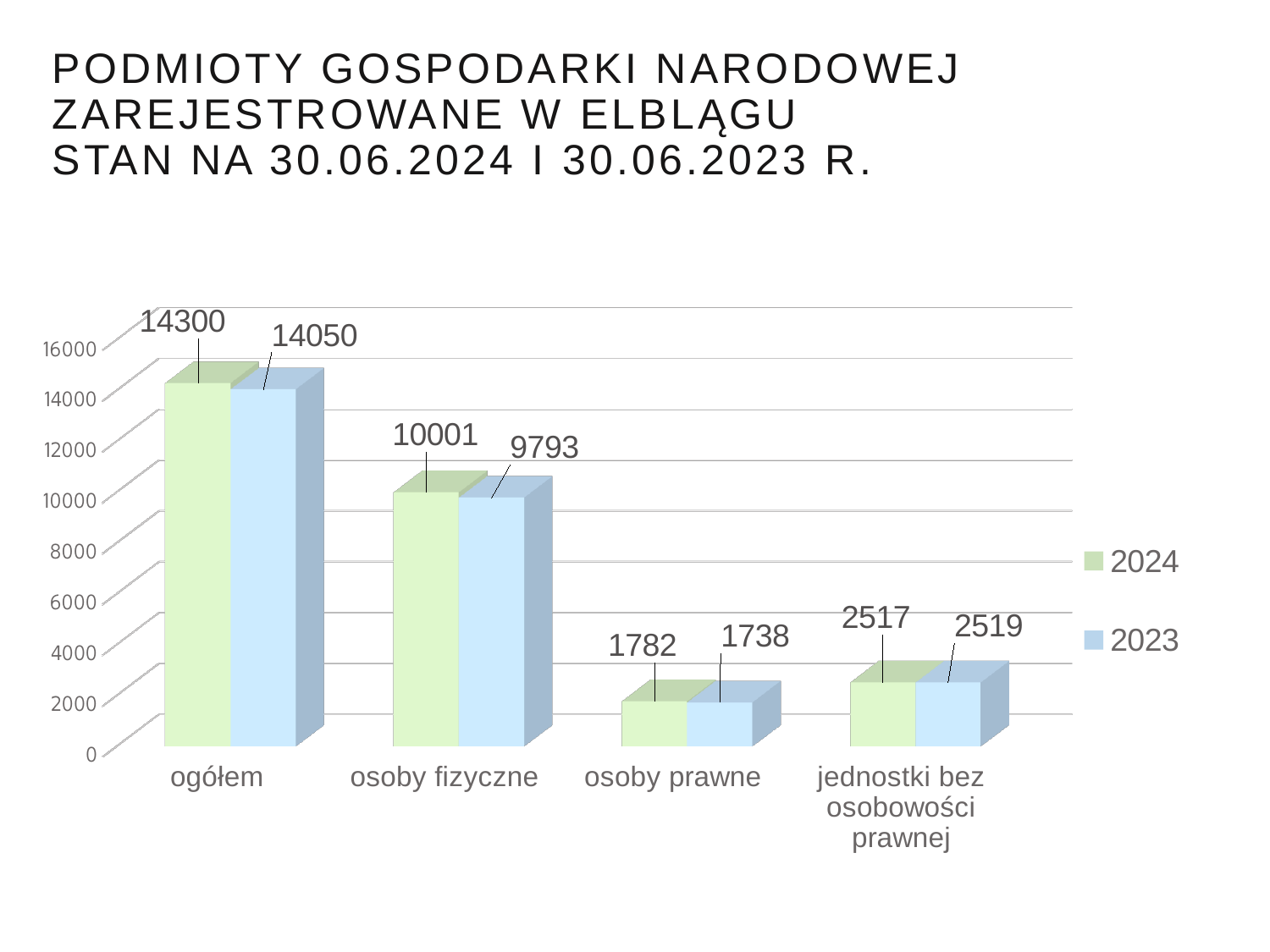

PODMIOTY GOSPODARKI NARODOWEJ ZAREJESTROWANE W ELBLĄGU
stan na 30.06.2024 i 30.06.2023 r.

[unsupported chart]